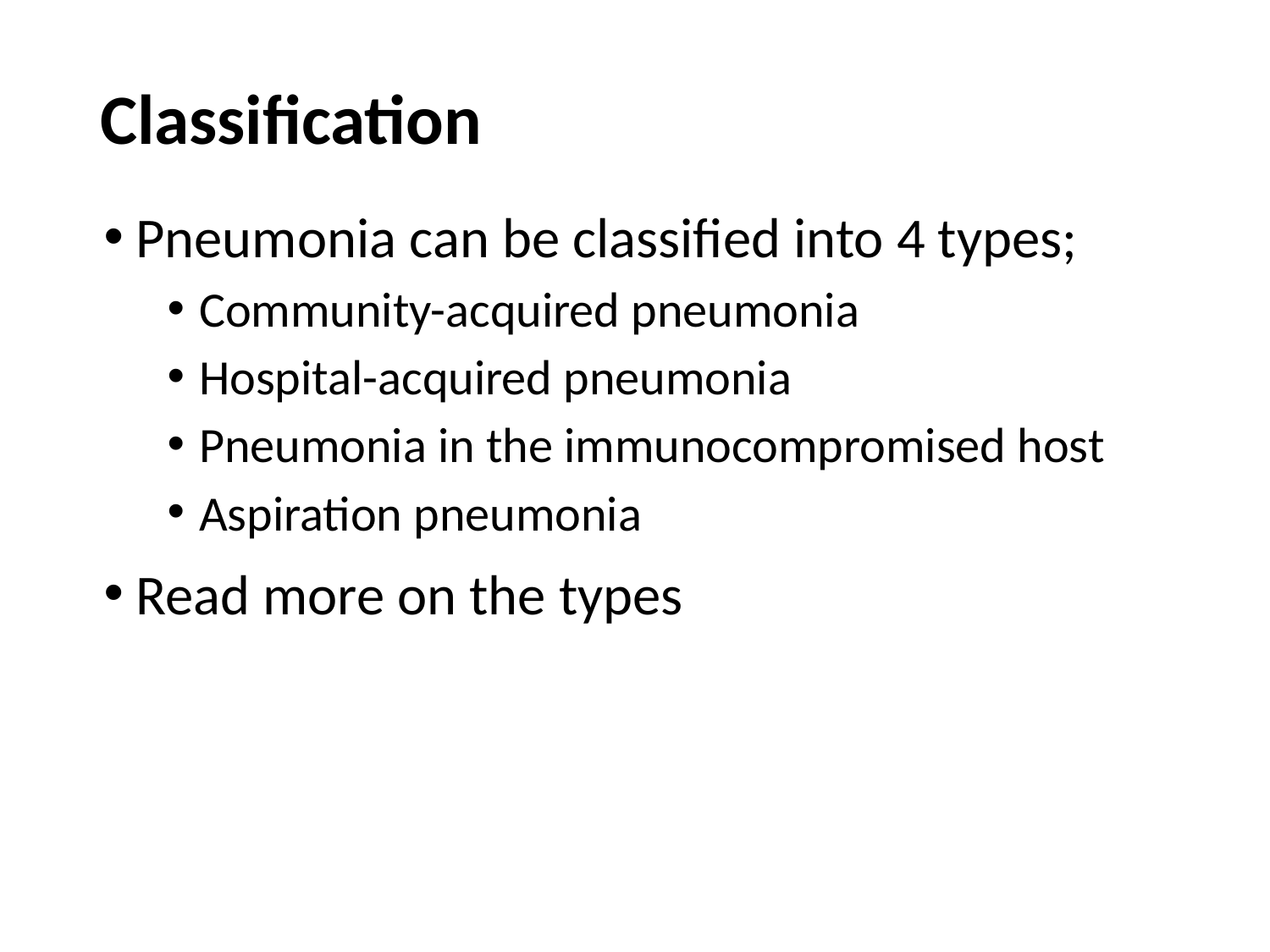

# Classification
Pneumonia can be classified into 4 types;
Community-acquired pneumonia
Hospital-acquired pneumonia
Pneumonia in the immunocompromised host
Aspiration pneumonia
Read more on the types